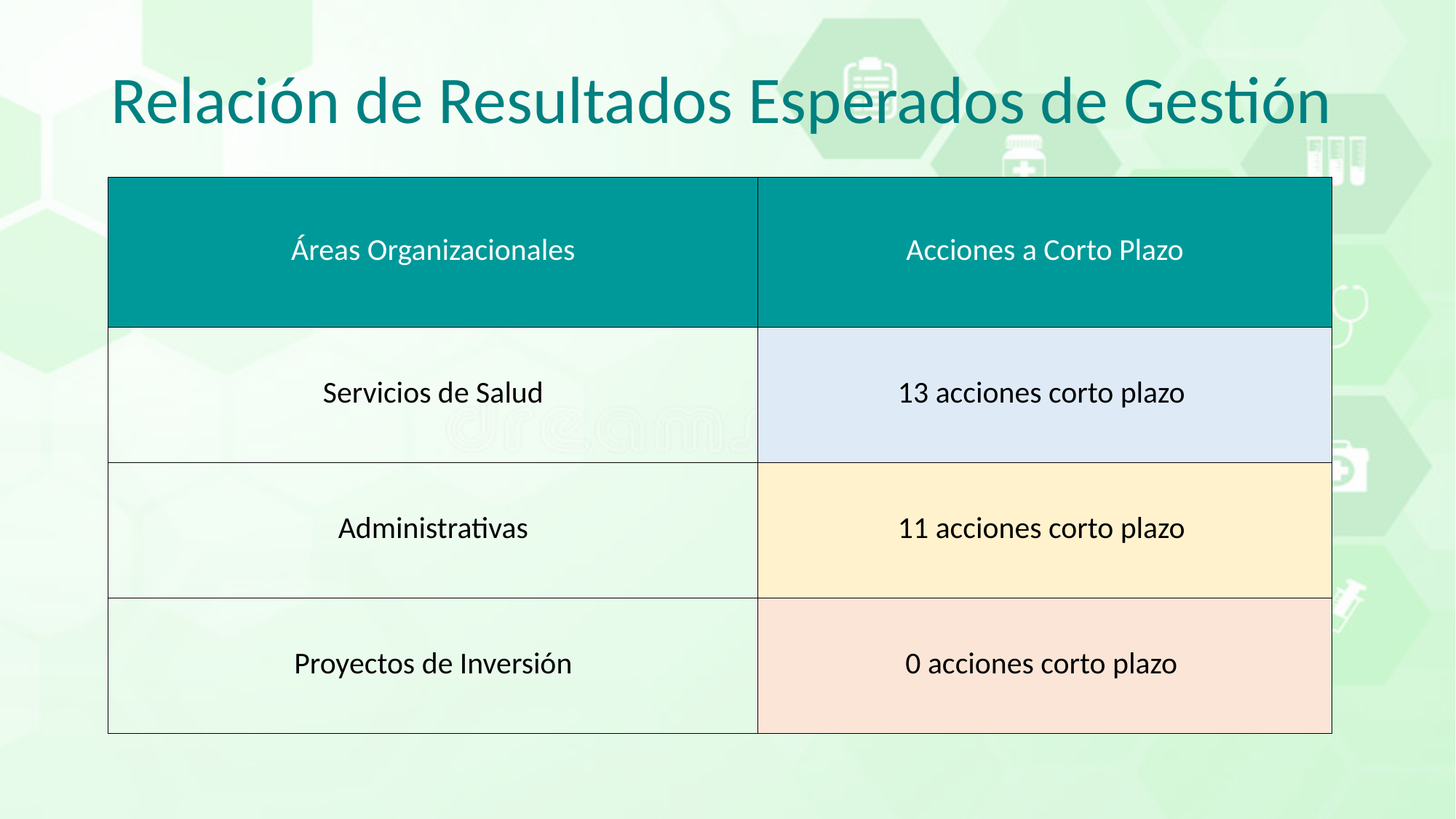

# Relación de Resultados Esperados de Gestión
| Áreas Organizacionales | Acciones a Corto Plazo |
| --- | --- |
| Servicios de Salud | 13 acciones corto plazo |
| Administrativas | 11 acciones corto plazo |
| Proyectos de Inversión | 0 acciones corto plazo |